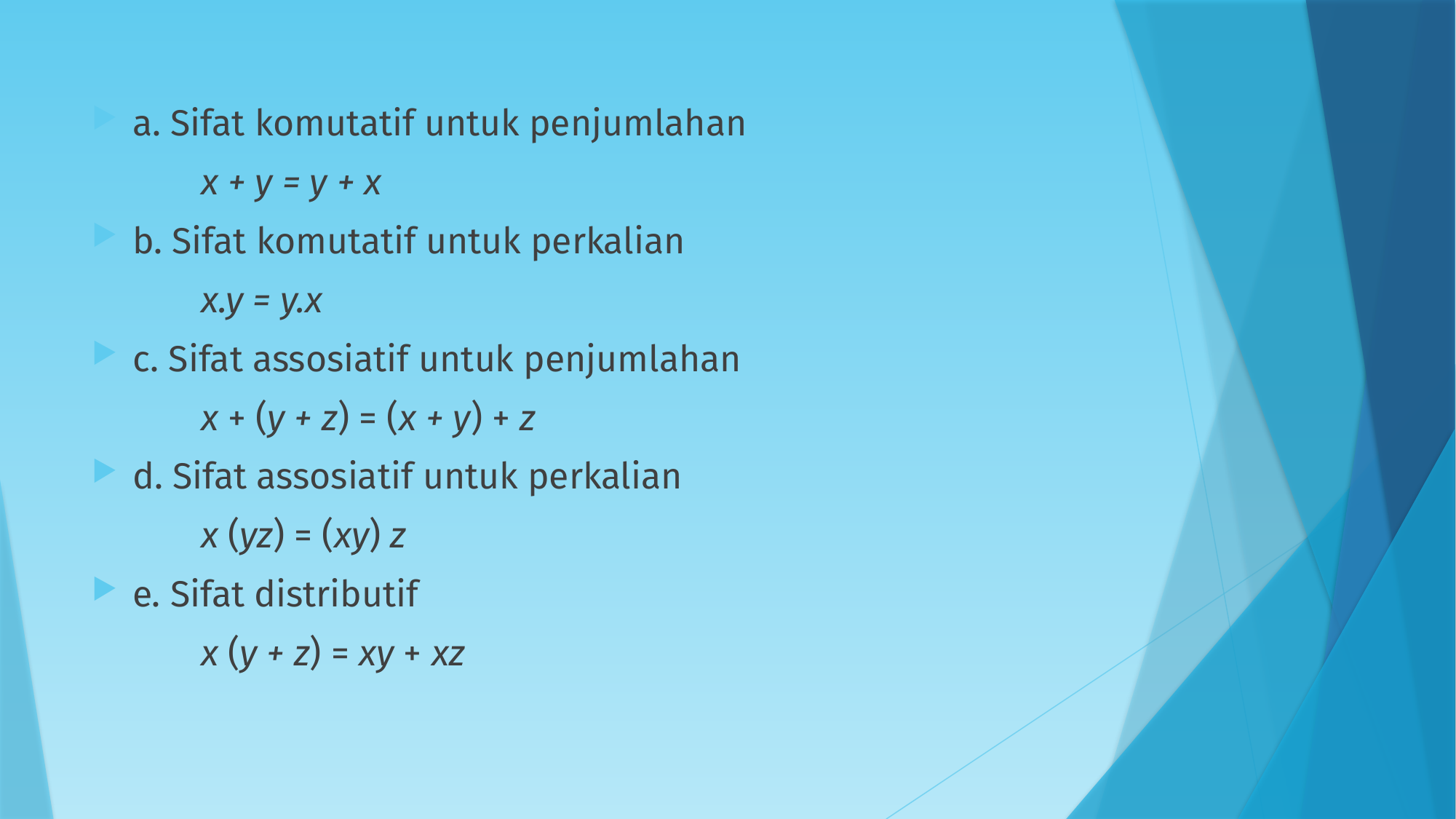

a. Sifat komutatif untuk penjumlahan
	x + y = y + x
b. Sifat komutatif untuk perkalian
	x.y = y.x
c. Sifat assosiatif untuk penjumlahan
	x + (y + z) = (x + y) + z
d. Sifat assosiatif untuk perkalian
	x (yz) = (xy) z
e. Sifat distributif
	x (y + z) = xy + xz